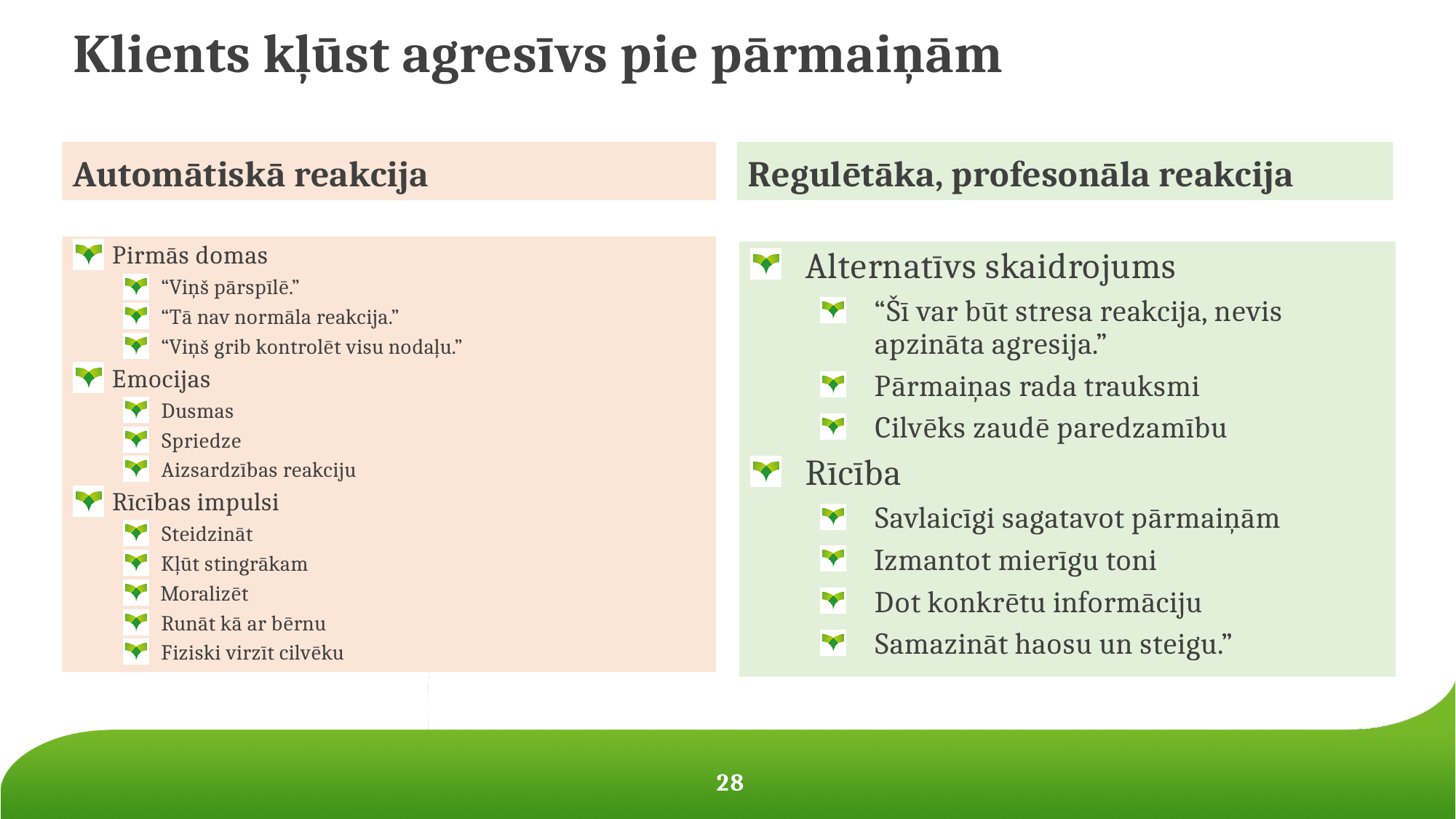

# Klients kļūst agresīvs pie pārmaiņām
Automātiskā reakcija
Regulētāka, profesonāla reakcija
Pirmās domas
“Viņš pārspīlē.”
“Tā nav normāla reakcija.”
“Viņš grib kontrolēt visu nodaļu.”
Emocijas
Dusmas
Spriedze
Aizsardzības reakciju
Rīcības impulsi
Steidzināt
Kļūt stingrākam
Moralizēt
Runāt kā ar bērnu
Fiziski virzīt cilvēku
Alternatīvs skaidrojums
“Šī var būt stresa reakcija, nevis apzināta agresija.”
Pārmaiņas rada trauksmi
Cilvēks zaudē paredzamību
Rīcība
Savlaicīgi sagatavot pārmaiņām
Izmantot mierīgu toni
Dot konkrētu informāciju
Samazināt haosu un steigu.”
28